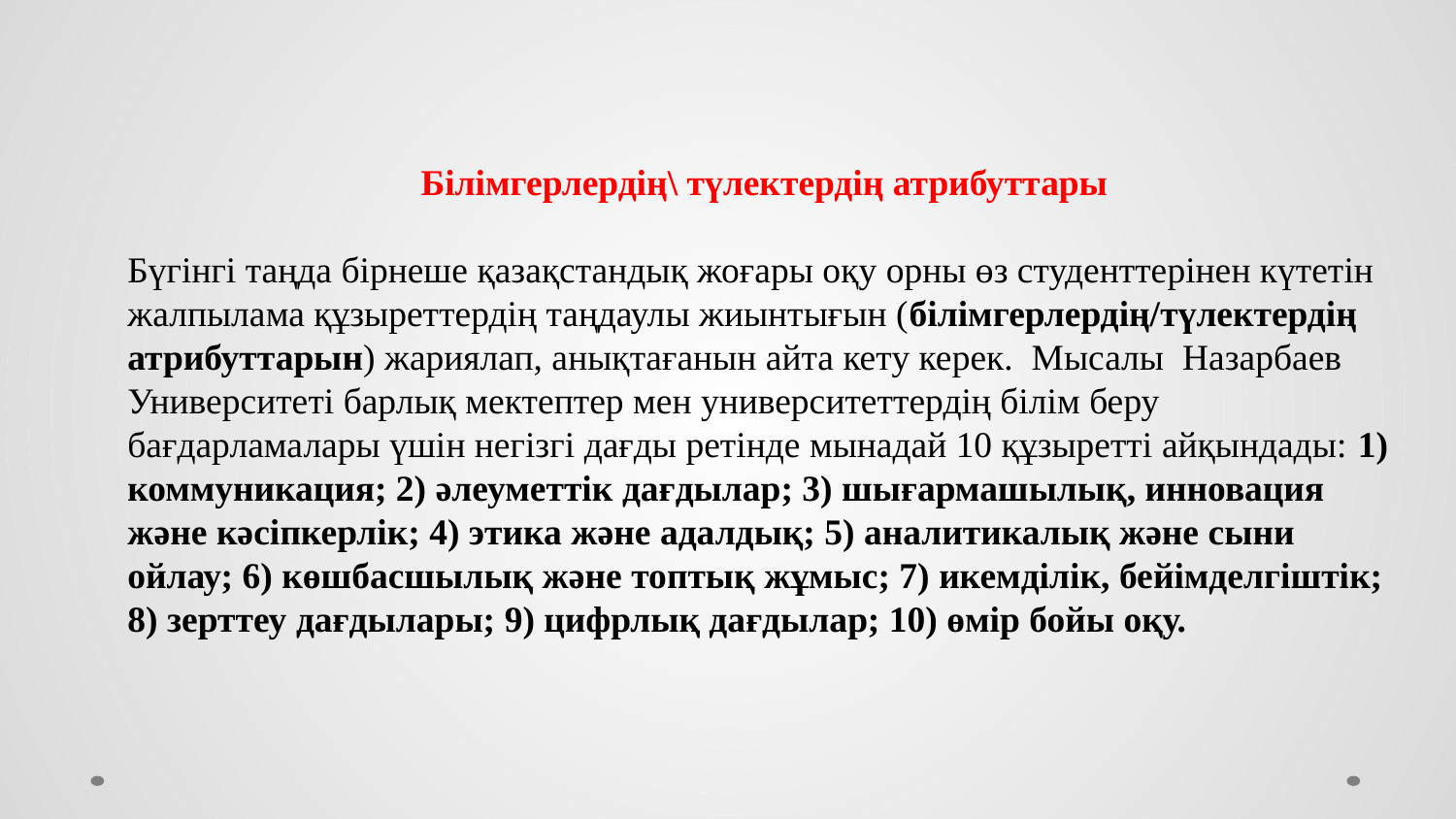

Білімгерлердің\ түлектердің атрибуттары

Бүгінгі таңда бірнеше қазақстандық жоғары оқу орны өз студенттерінен күтетін жалпылама құзыреттердің таңдаулы жиынтығын (білімгерлердің/түлектердің атрибуттарын) жариялап, анықтағанын айта кету керек.  Мысалы  Назарбаев Университеті барлық мектептер мен университеттердің білім беру бағдарламалары үшін негізгі дағды ретінде мынадай 10 құзыретті айқындады: 1) коммуникация; 2) әлеуметтік дағдылар; 3) шығармашылық, инновация және кәсіпкерлік; 4) этика және адалдық; 5) аналитикалық және сыни ойлау; 6) көшбасшылық және топтық жұмыс; 7) икемділік, бейімделгіштік; 8) зерттеу дағдылары; 9) цифрлық дағдылар; 10) өмір бойы оқу.